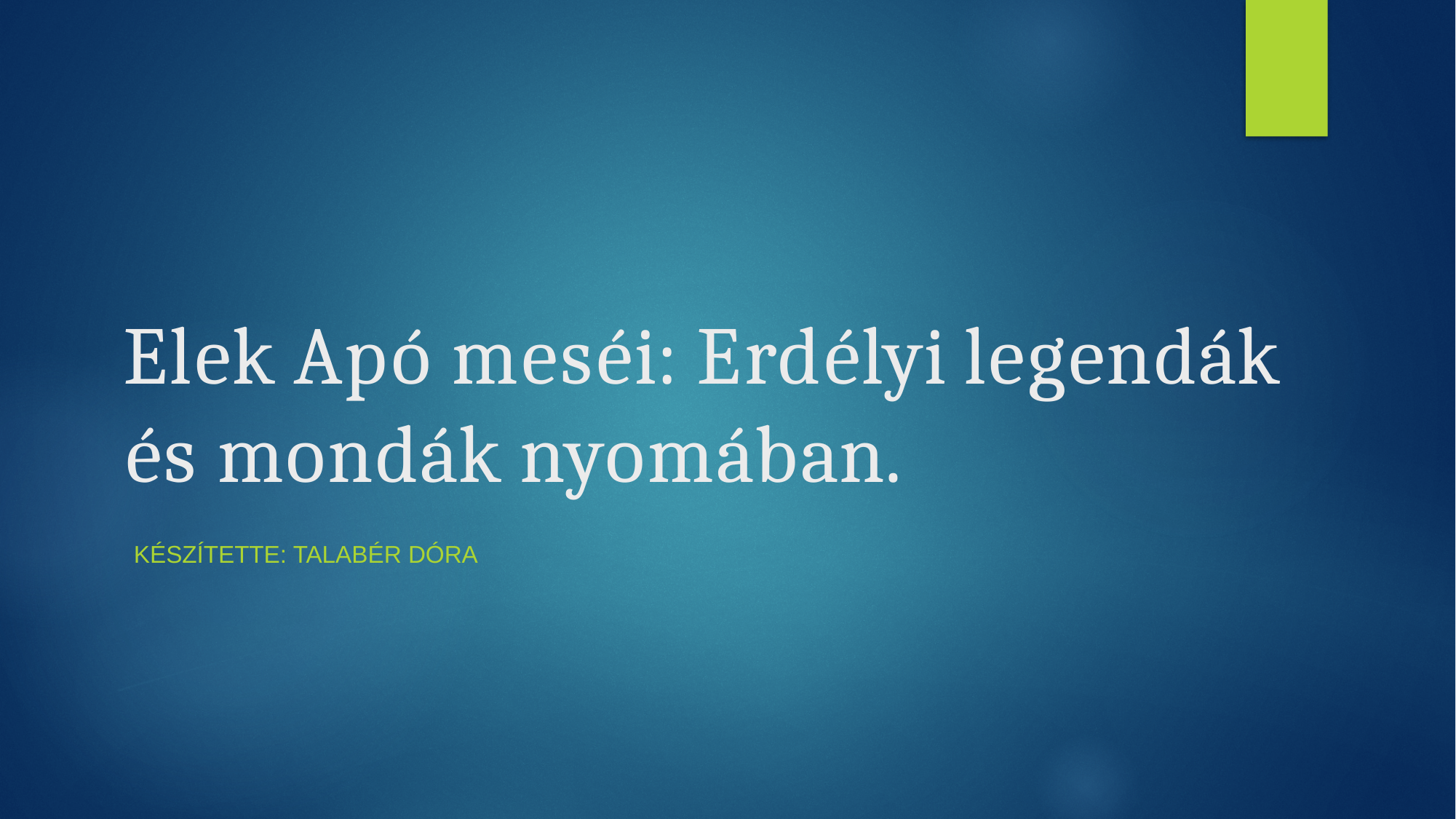

# Elek Apó meséi: Erdélyi legendák és mondák nyomában.
Készítette: Talabér Dóra